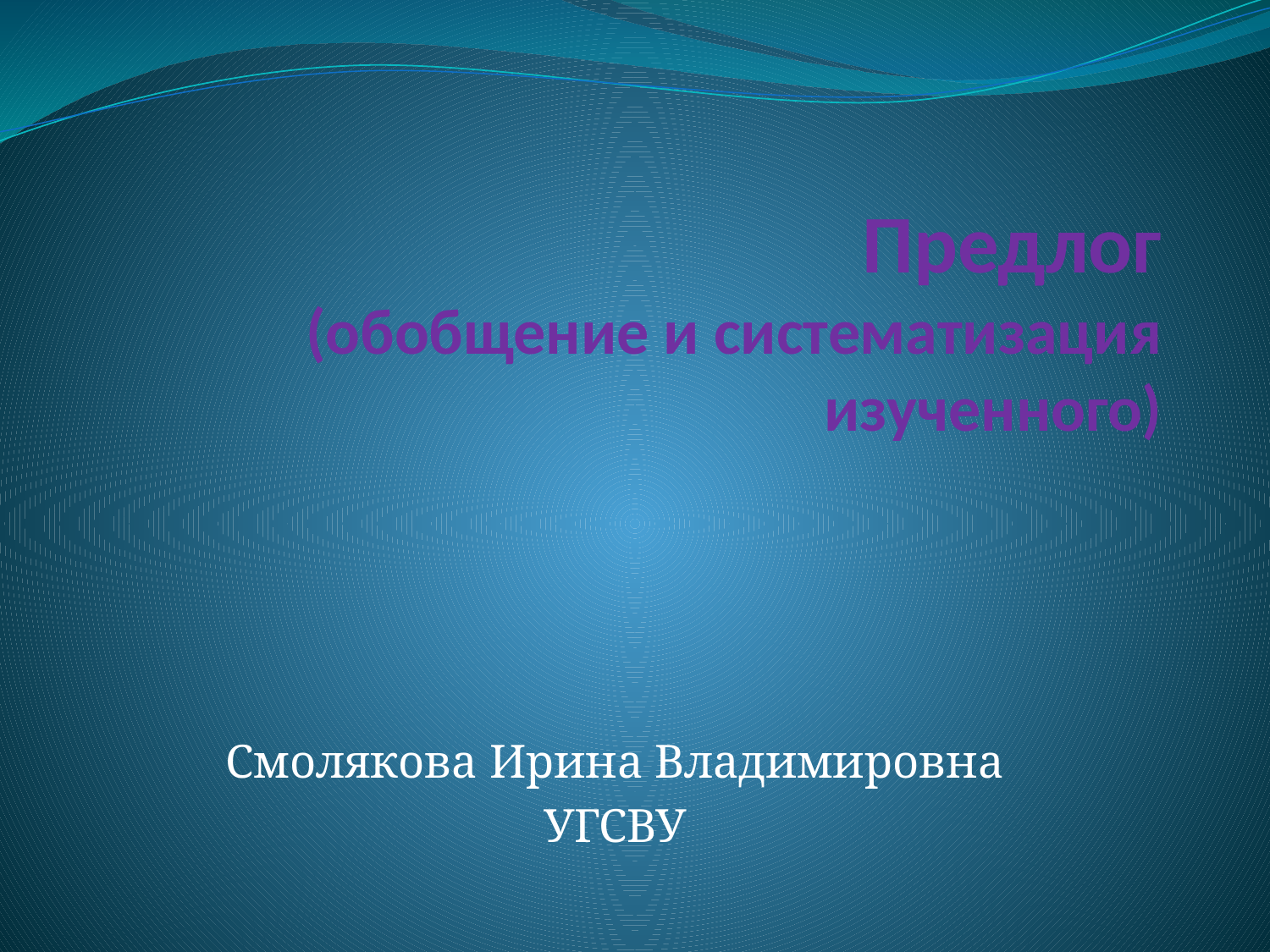

# Предлог (обобщение и систематизация изученного)
Смолякова Ирина Владимировна
УГСВУ